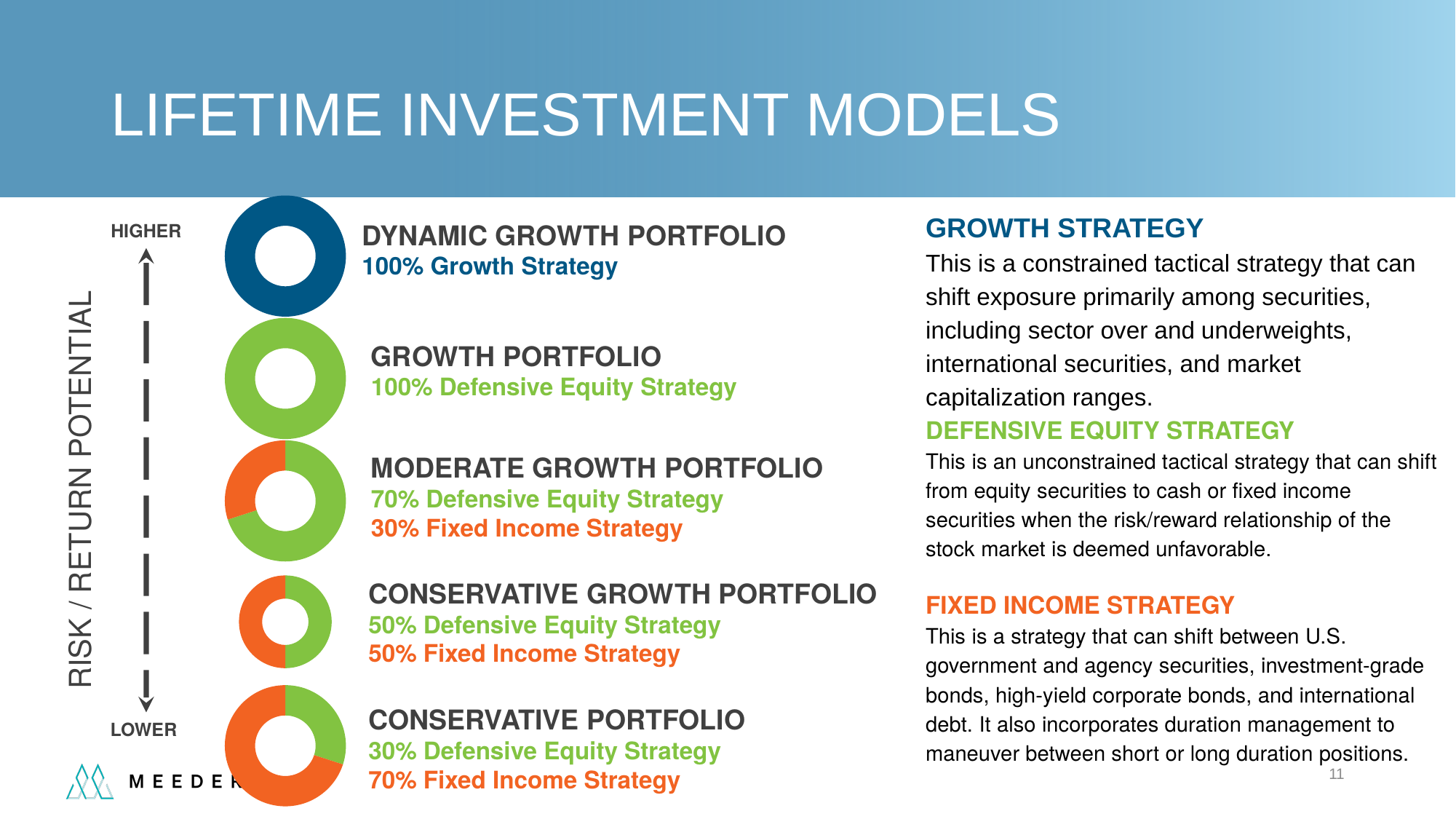

# Lifetime Investment Models

### Chart

| Category | Sales |
|---|---|
DYNAMIC GROWTH PORTFOLIO
100% Growth Strategy
GROWTH STRATEGY
This is a constrained tactical strategy that can shift exposure primarily among securities, including sector over and underweights, international securities, and market capitalization ranges.
DEFENSIVE EQUITY STRATEGY
This is an unconstrained tactical strategy that can shift from equity securities to cash or fixed income securities when the risk/reward relationship of the stock market is deemed unfavorable.

FIXED INCOME STRATEGY
This is a strategy that can shift between U.S. government and agency securities, investment-grade bonds, high-yield corporate bonds, and international debt. It also incorporates duration management to maneuver between short or long duration positions.
HIGHER

### Chart

| Category | Sales |
|---|---|
GROWTH PORTFOLIO
100% Defensive Equity Strategy

### Chart

| Category | Sales |
|---|---|
MODERATE GROWTH PORTFOLIO
70% Defensive Equity Strategy
30% Fixed Income Strategy
RISK / RETURN POTENTIAL

### Chart

| Category | Sales |
|---|---|
CONSERVATIVE GROWTH PORTFOLIO
50% Defensive Equity Strategy
50% Fixed Income Strategy

### Chart

| Category | Sales |
|---|---|
CONSERVATIVE PORTFOLIO
30% Defensive Equity Strategy
70% Fixed Income Strategy
LOWER
11